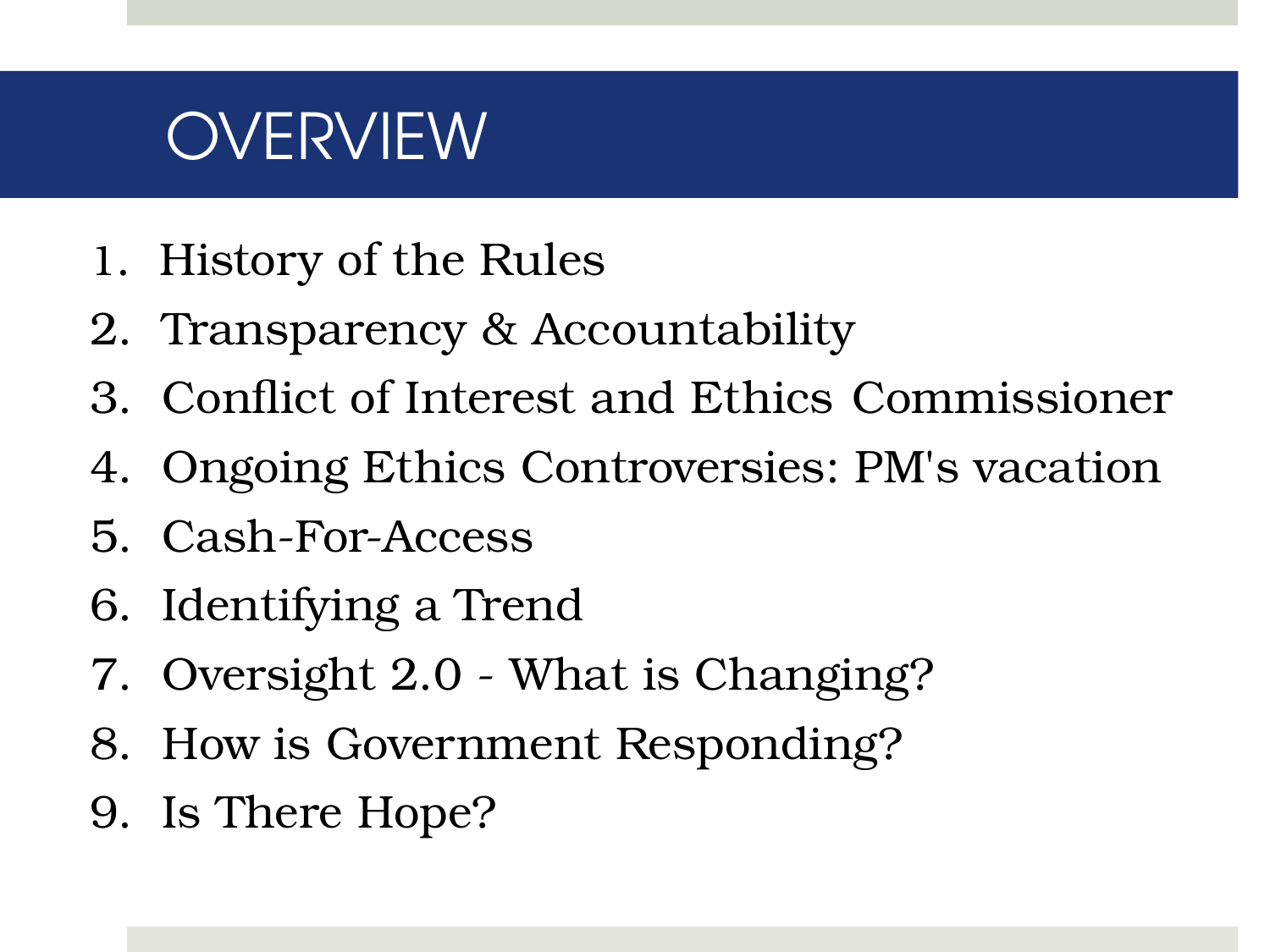

# OVERVIEW
1.  History of the Rules
2.  Transparency & Accountability
3.  Conflict of Interest and Ethics 	Commissioner
4.  Ongoing Ethics Controversies: PM's vacation
5.  Cash-For-Access
6.  Identifying a Trend
7.  Oversight 2.0 - What is Changing?
8.  How is Government Responding?
9.  Is There Hope?